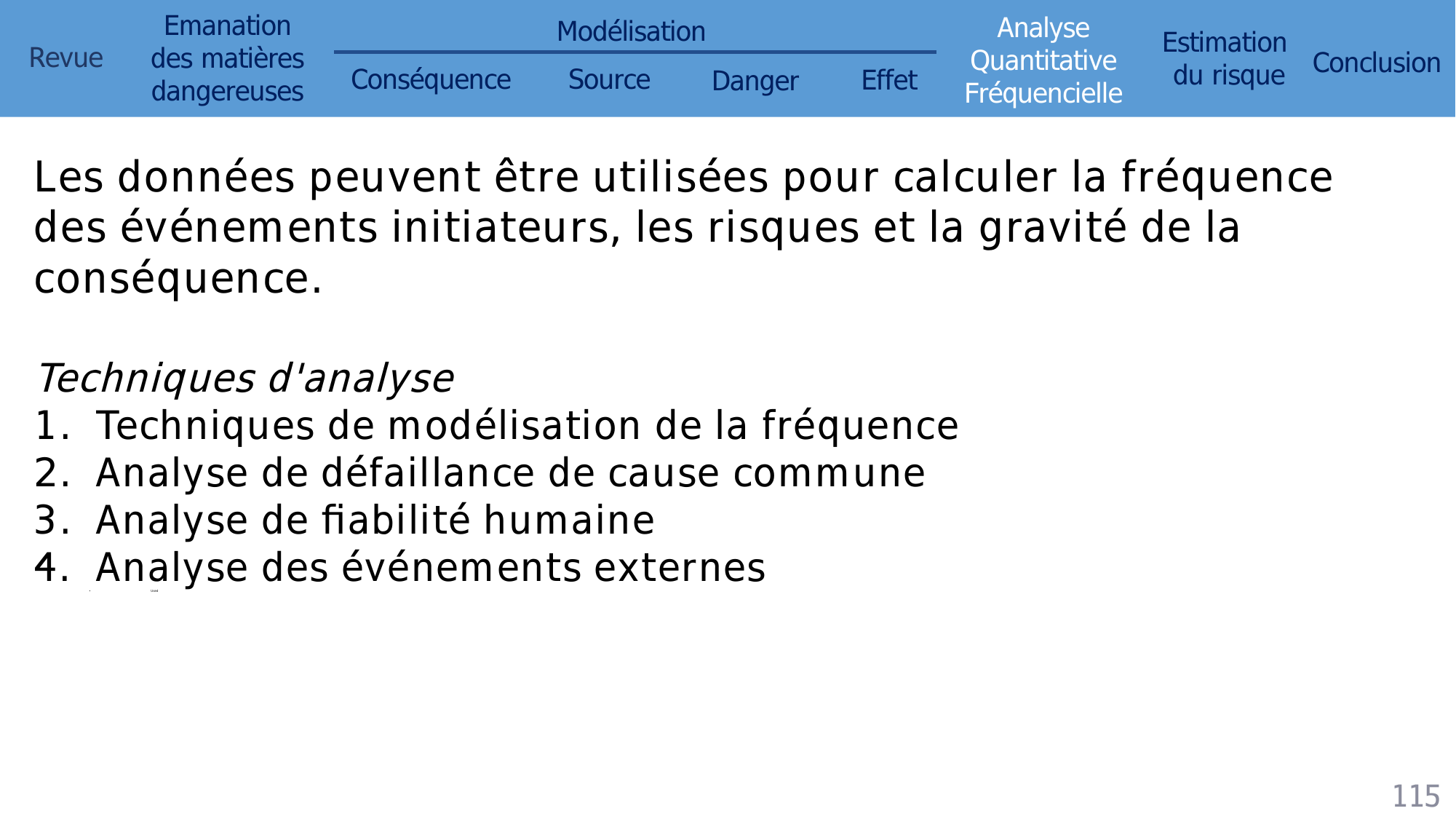

Les données peuvent être utilisées pour calculer la fréquence des événements initiateurs, les risques et la gravité de la conséquence.

Techniques d'analyse
Techniques de modélisation de la fréquence
Analyse de défaillance de cause commune
Analyse de fiabilité humaine
Analyse des événements externes
Used

115